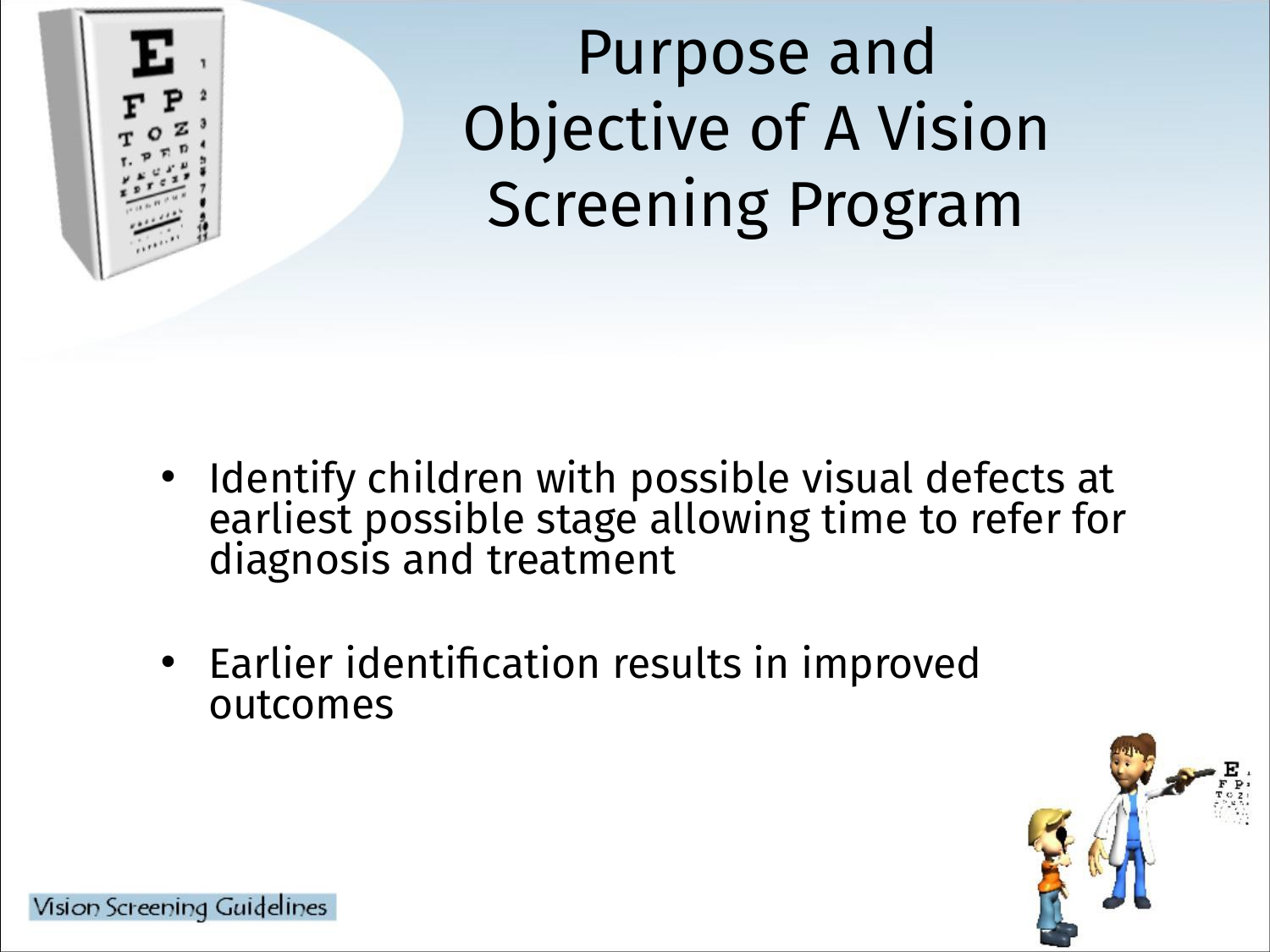

# Purpose and Objective of A Vision
Screening Program
Identify children with possible visual defects at earliest possible stage allowing time to refer for diagnosis and treatment

Earlier identification results in improved outcomes